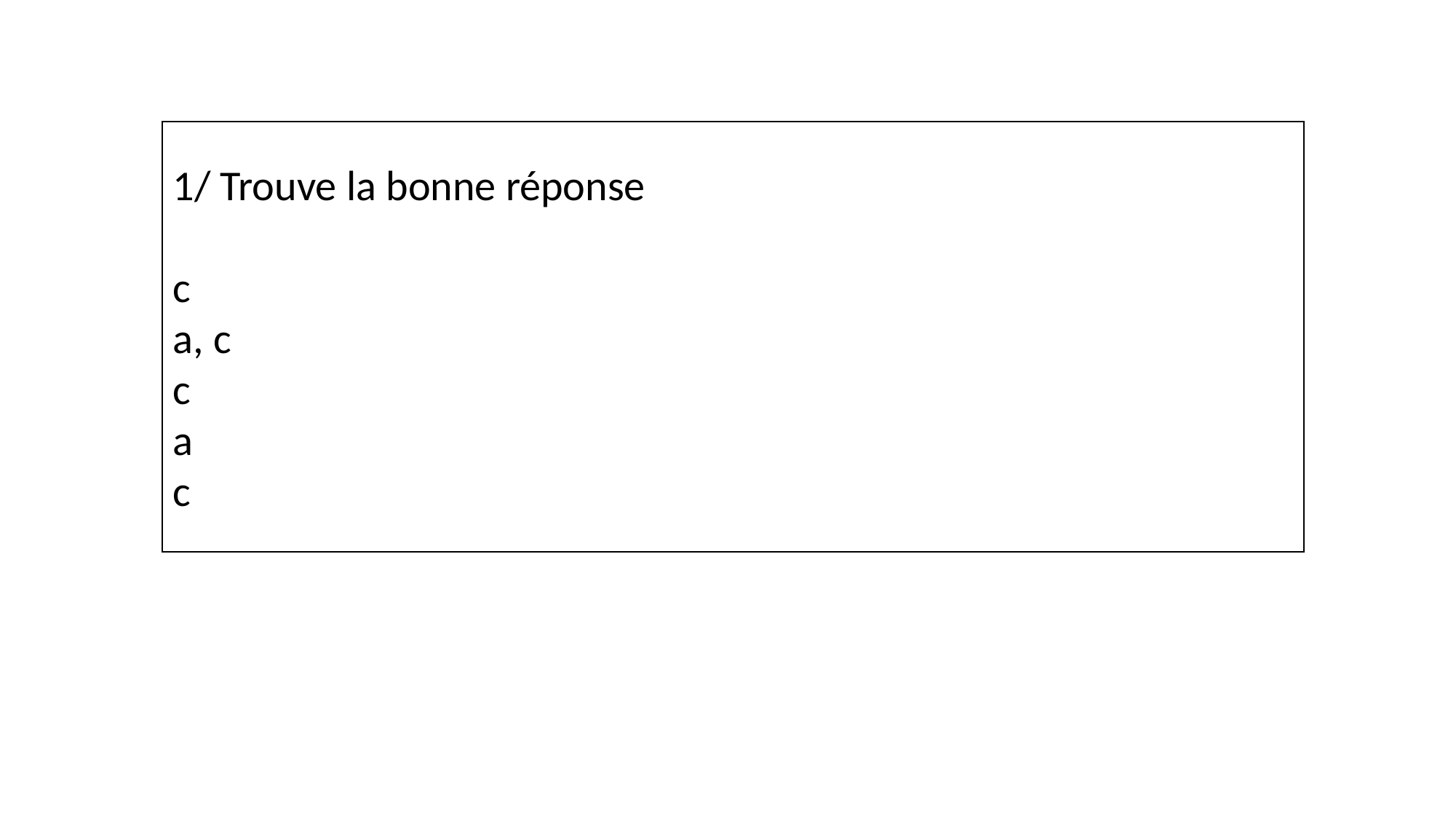

1/ Trouve la bonne réponse

c
a, c
c
a
c